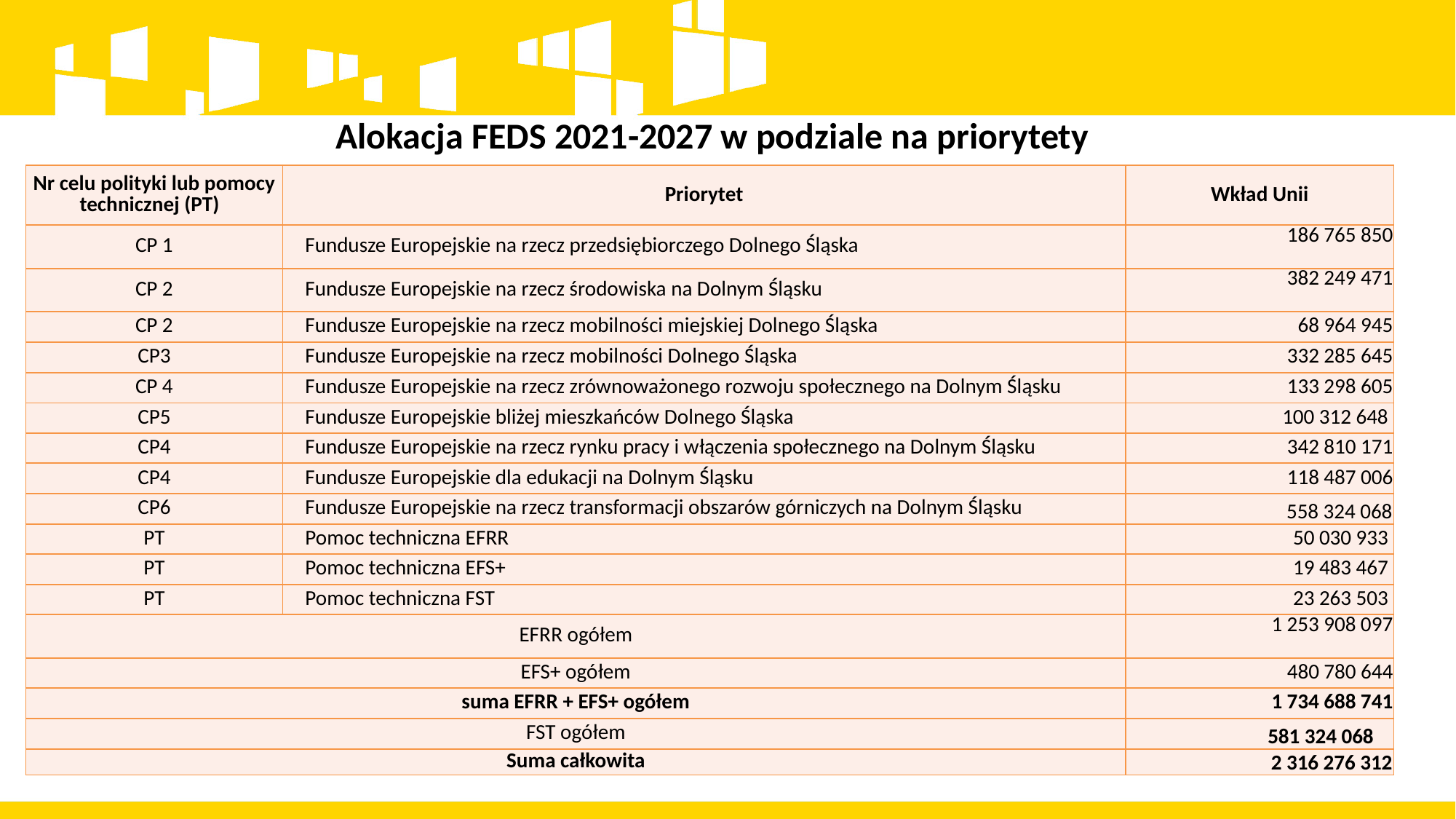

Alokacja FEDS 2021-2027 w podziale na priorytety

| Nr celu polityki lub pomocy technicznej (PT) | Priorytet | Wkład Unii |
| --- | --- | --- |
| CP 1 | Fundusze Europejskie na rzecz przedsiębiorczego Dolnego Śląska | 186 765 850 |
| CP 2 | Fundusze Europejskie na rzecz środowiska na Dolnym Śląsku | 382 249 471 |
| CP 2 | Fundusze Europejskie na rzecz mobilności miejskiej Dolnego Śląska | 68 964 945 |
| CP3 | Fundusze Europejskie na rzecz mobilności Dolnego Śląska | 332 285 645 |
| CP 4 | Fundusze Europejskie na rzecz zrównoważonego rozwoju społecznego na Dolnym Śląsku | 133 298 605 |
| CP5 | Fundusze Europejskie bliżej mieszkańców Dolnego Śląska | 100 312 648 |
| CP4 | Fundusze Europejskie na rzecz rynku pracy i włączenia społecznego na Dolnym Śląsku | 342 810 171 |
| CP4 | Fundusze Europejskie dla edukacji na Dolnym Śląsku | 118 487 006 |
| CP6 | Fundusze Europejskie na rzecz transformacji obszarów górniczych na Dolnym Śląsku | 558 324 068 |
| PT | Pomoc techniczna EFRR | 50 030 933 |
| PT | Pomoc techniczna EFS+ | 19 483 467 |
| PT | Pomoc techniczna FST | 23 263 503 |
| EFRR ogółem |  | 1 253 908 097 |
| EFS+ ogółem |  | 480 780 644 |
| suma EFRR + EFS+ ogółem |  | 1 734 688 741 |
| FST ogółem |  | 581 324 068 |
| Suma całkowita |  | 2 316 276 312 |